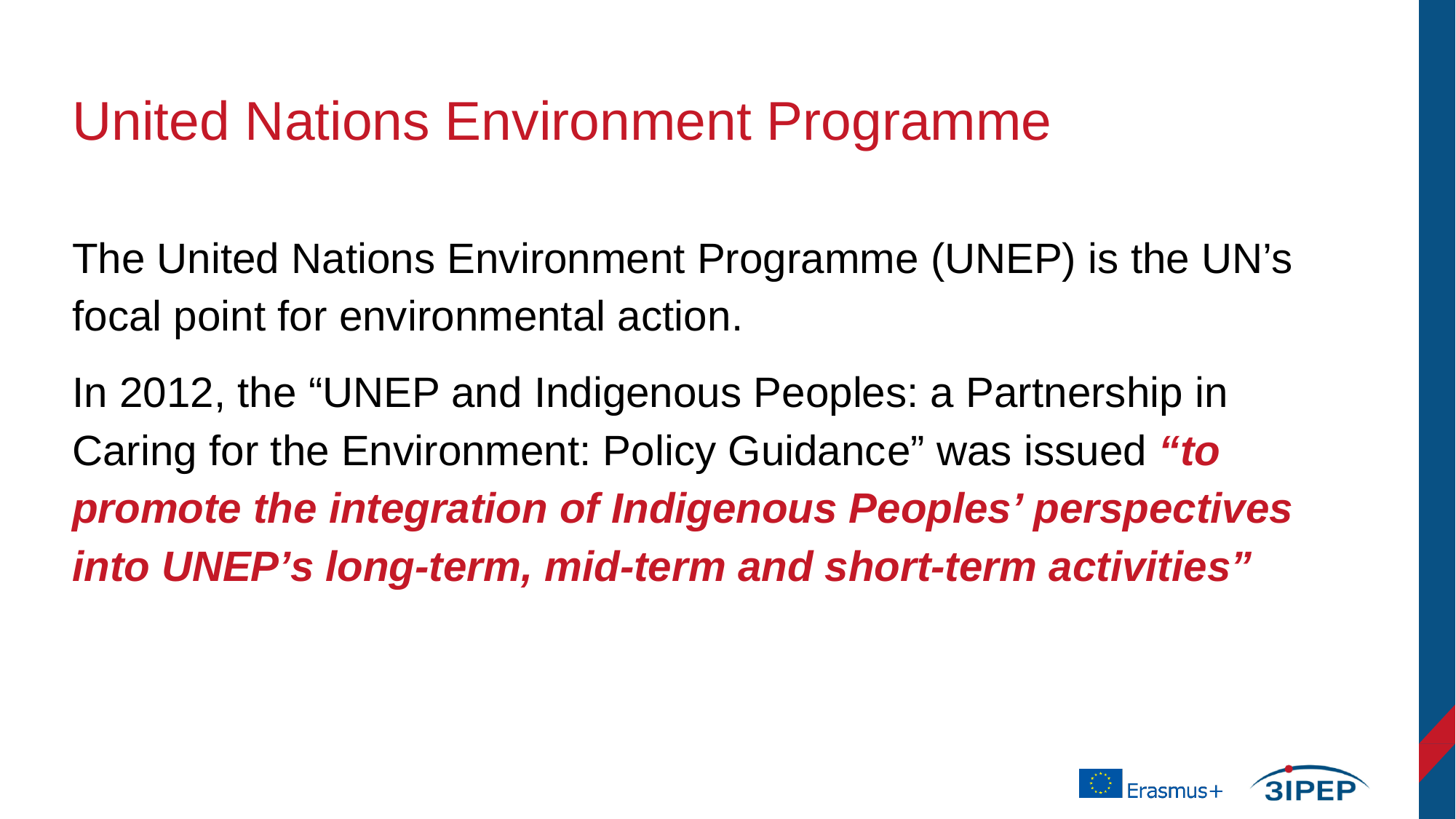

# United Nations Environment Programme
The United Nations Environment Programme (UNEP) is the UN’s focal point for environmental action.
In 2012, the “UNEP and Indigenous Peoples: a Partnership in Caring for the Environment: Policy Guidance” was issued “to promote the integration of Indigenous Peoples’ perspectives into UNEP’s long‐term, mid‐term and short‐term activities”